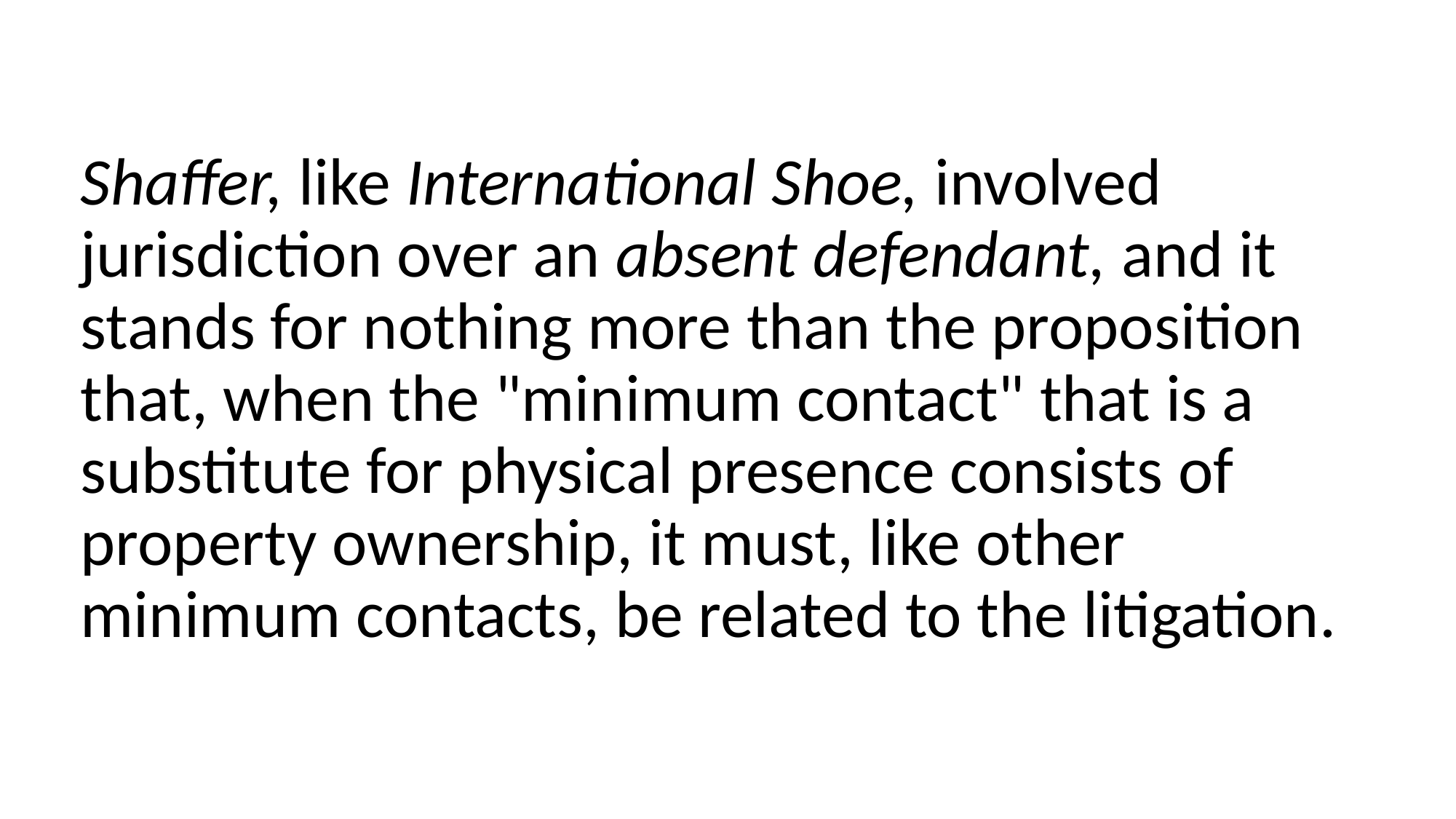

# Shaffer, like International Shoe, involved jurisdiction over an absent defendant, and it stands for nothing more than the proposition that, when the "minimum contact" that is a substitute for physical presence consists of property ownership, it must, like other minimum contacts, be related to the litigation.